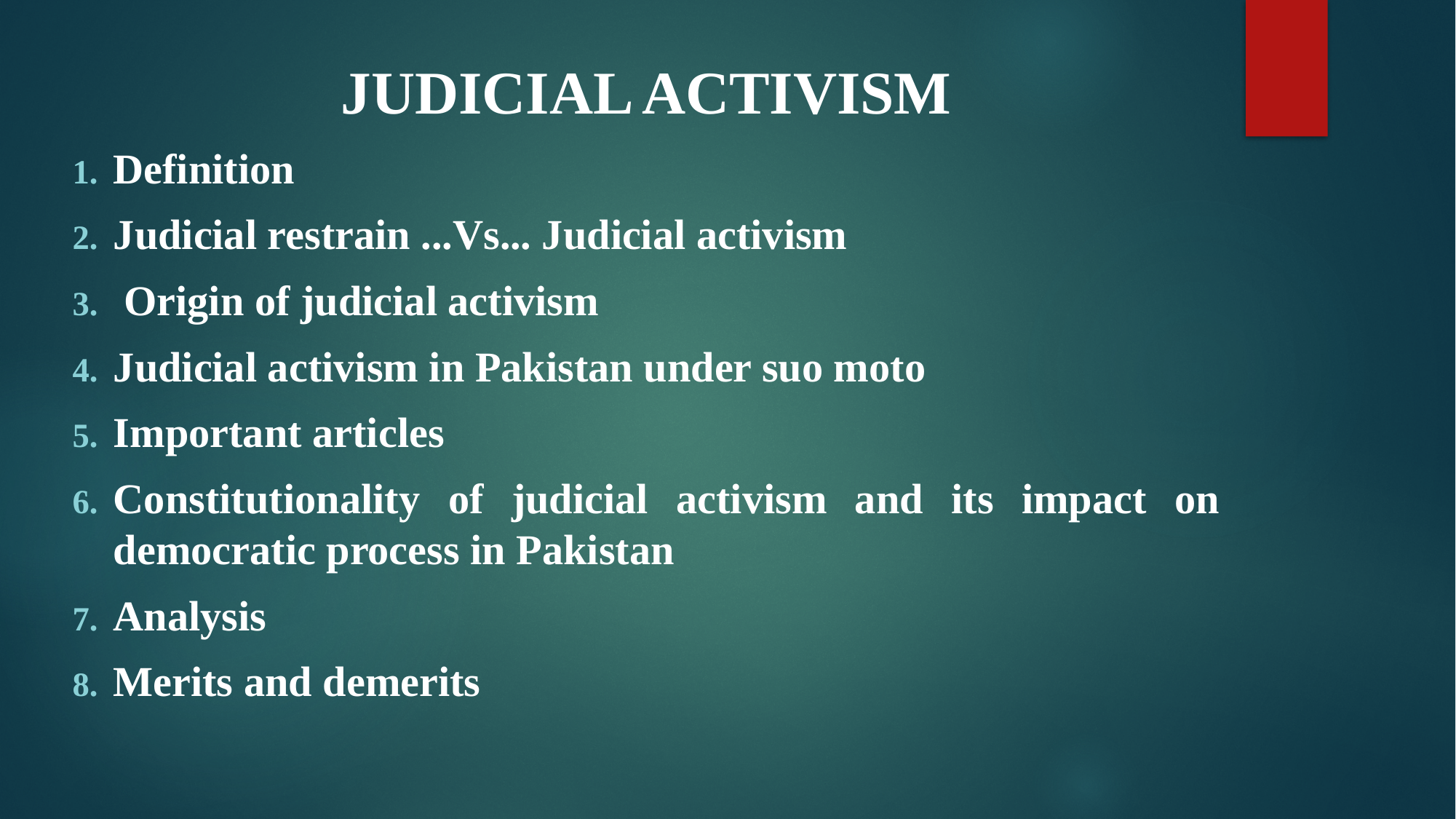

JUDICIAL ACTIVISM
Definition
Judicial restrain ...Vs... Judicial activism
 Origin of judicial activism
Judicial activism in Pakistan under suo moto
Important articles
Constitutionality of judicial activism and its impact on democratic process in Pakistan
Analysis
Merits and demerits